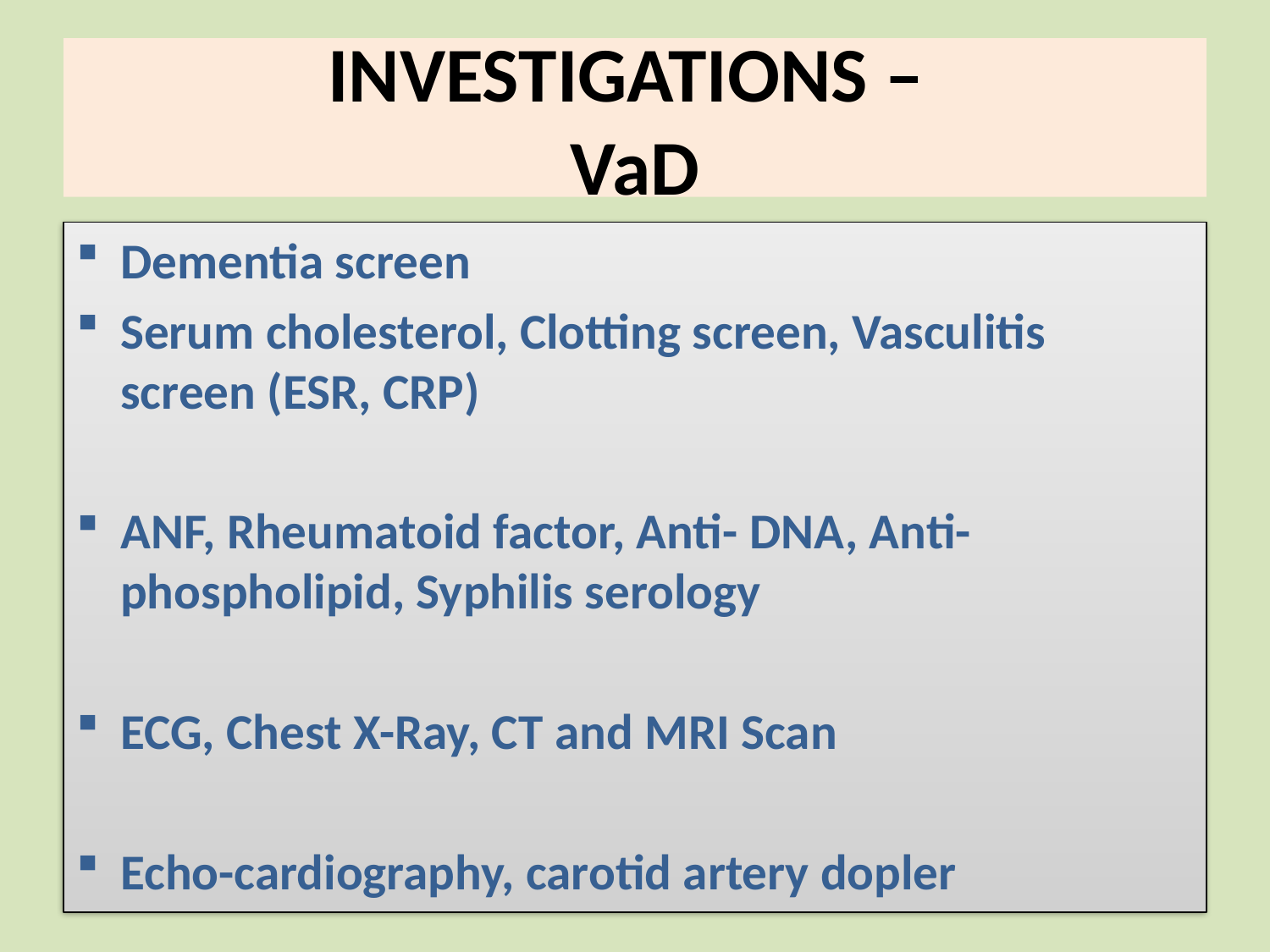

# INVESTIGATIONS – VaD
Dementia screen
Serum cholesterol, Clotting screen, Vasculitis screen (ESR, CRP)

ANF, Rheumatoid factor, Anti- DNA, Anti-phospholipid, Syphilis serology

ECG, Chest X-Ray, CT and MRI Scan

Echo-cardiography, carotid artery dopler